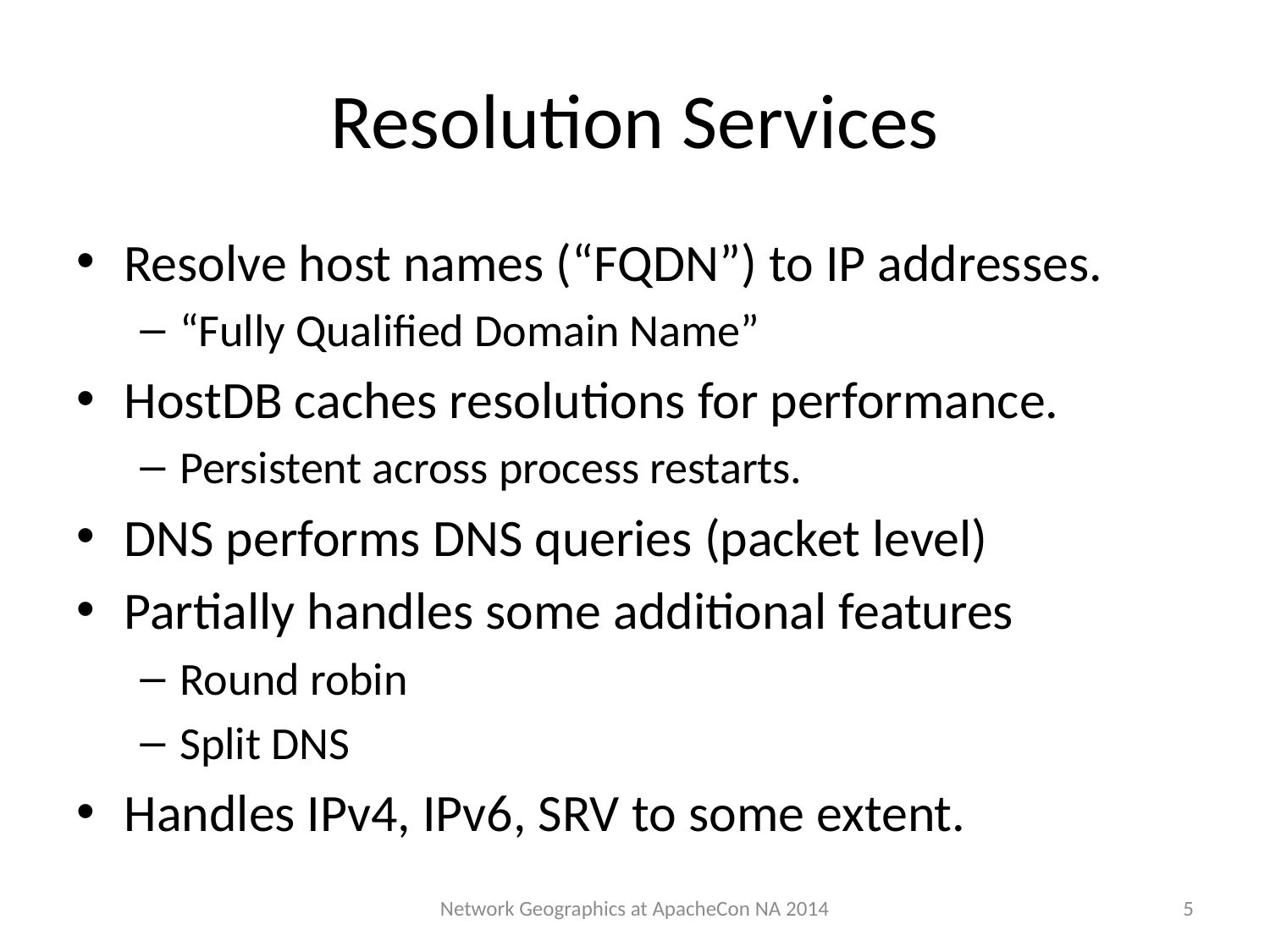

# Resolution Services
Resolve host names (“FQDN”) to IP addresses.
“Fully Qualified Domain Name”
HostDB caches resolutions for performance.
Persistent across process restarts.
DNS performs DNS queries (packet level)
Partially handles some additional features
Round robin
Split DNS
Handles IPv4, IPv6, SRV to some extent.

5
Network Geographics at ApacheCon NA 2014